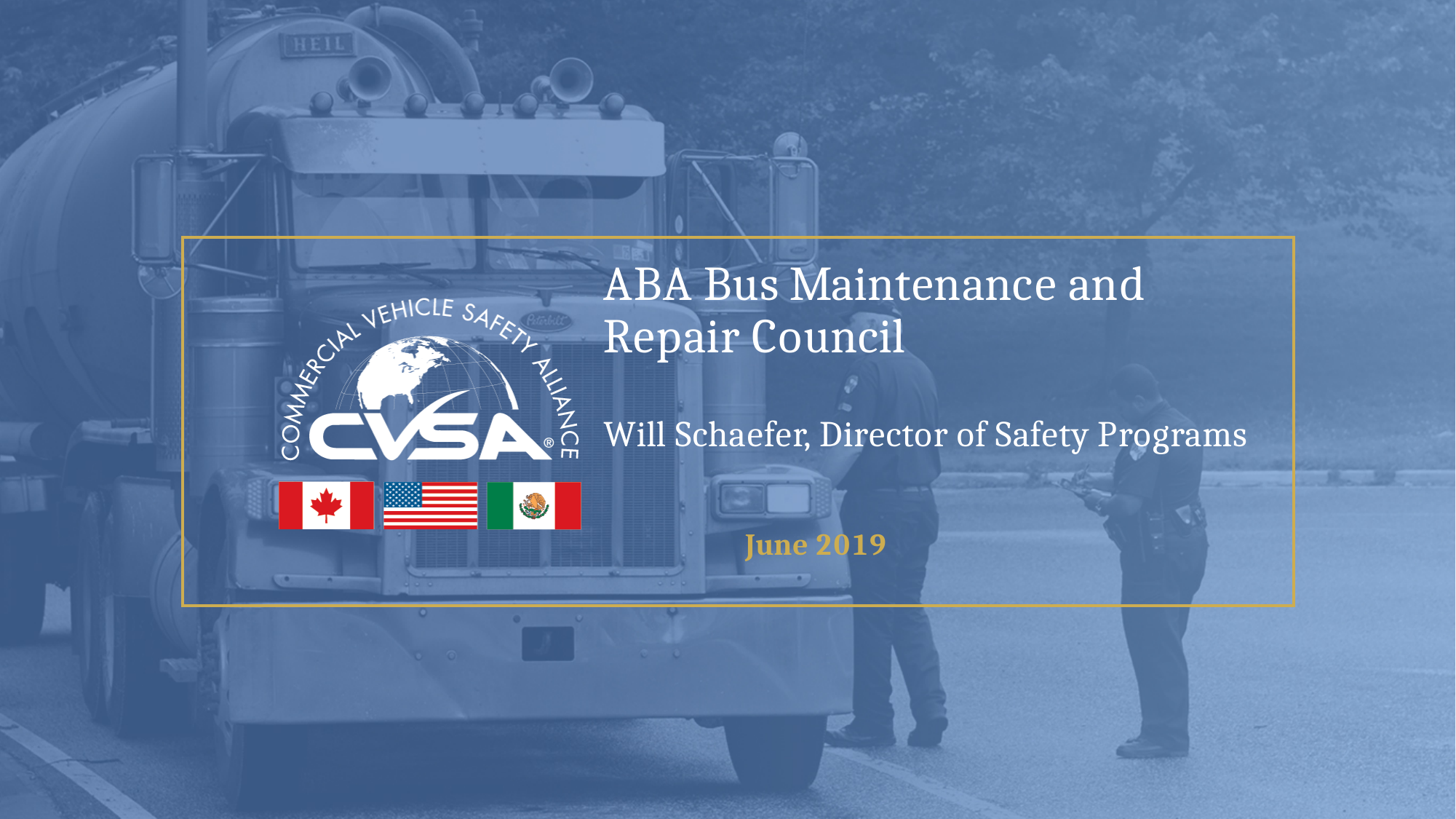

# ABA Bus Maintenance and Repair Council Will Schaefer, Director of Safety Programs
 June 2019